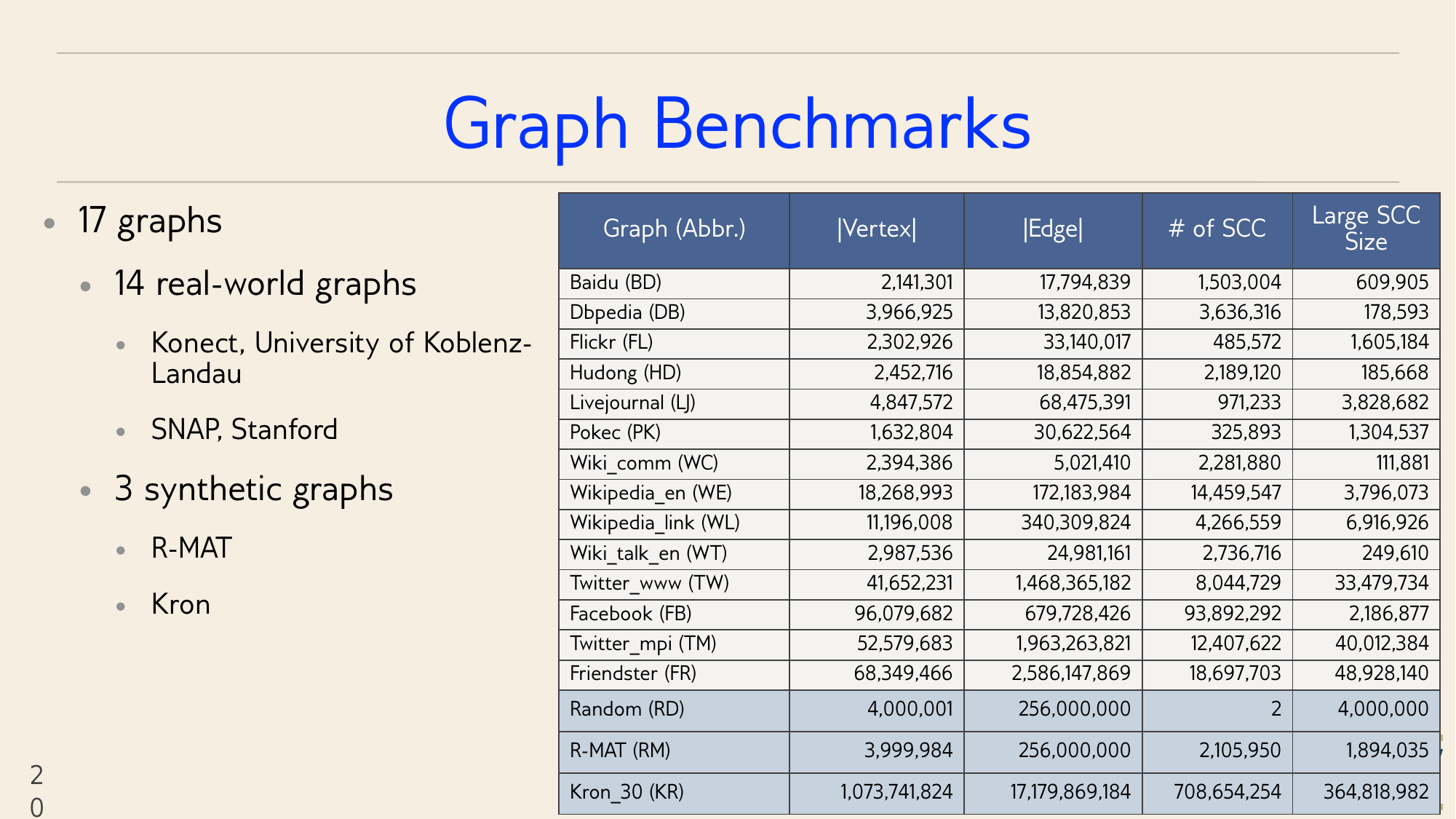

# Graph Benchmarks
| Graph (Abbr.) | |Vertex| | |Edge| | # of SCC | Large SCC Size |
| --- | --- | --- | --- | --- |
| Baidu (BD) | 2,141,301 | 17,794,839 | 1,503,004 | 609,905 |
| Dbpedia (DB) | 3,966,925 | 13,820,853 | 3,636,316 | 178,593 |
| Flickr (FL) | 2,302,926 | 33,140,017 | 485,572 | 1,605,184 |
| Hudong (HD) | 2,452,716 | 18,854,882 | 2,189,120 | 185,668 |
| Livejournal (LJ) | 4,847,572 | 68,475,391 | 971,233 | 3,828,682 |
| Pokec (PK) | 1,632,804 | 30,622,564 | 325,893 | 1,304,537 |
| Wiki\_comm (WC) | 2,394,386 | 5,021,410 | 2,281,880 | 111,881 |
| Wikipedia\_en (WE) | 18,268,993 | 172,183,984 | 14,459,547 | 3,796,073 |
| Wikipedia\_link (WL) | 11,196,008 | 340,309,824 | 4,266,559 | 6,916,926 |
| Wiki\_talk\_en (WT) | 2,987,536 | 24,981,161 | 2,736,716 | 249,610 |
| Twitter\_www (TW) | 41,652,231 | 1,468,365,182 | 8,044,729 | 33,479,734 |
| Facebook (FB) | 96,079,682 | 679,728,426 | 93,892,292 | 2,186,877 |
| Twitter\_mpi (TM) | 52,579,683 | 1,963,263,821 | 12,407,622 | 40,012,384 |
| Friendster (FR) | 68,349,466 | 2,586,147,869 | 18,697,703 | 48,928,140 |
| Random (RD) | 4,000,001 | 256,000,000 | 2 | 4,000,000 |
| R-MAT (RM) | 3,999,984 | 256,000,000 | 2,105,950 | 1,894,035 |
| Kron\_30 (KR) | 1,073,741,824 | 17,179,869,184 | 708,654,254 | 364,818,982 |
17 graphs
14 real-world graphs
Konect, University of Koblenz-Landau
SNAP, Stanford
3 synthetic graphs
R-MAT
Kron
20